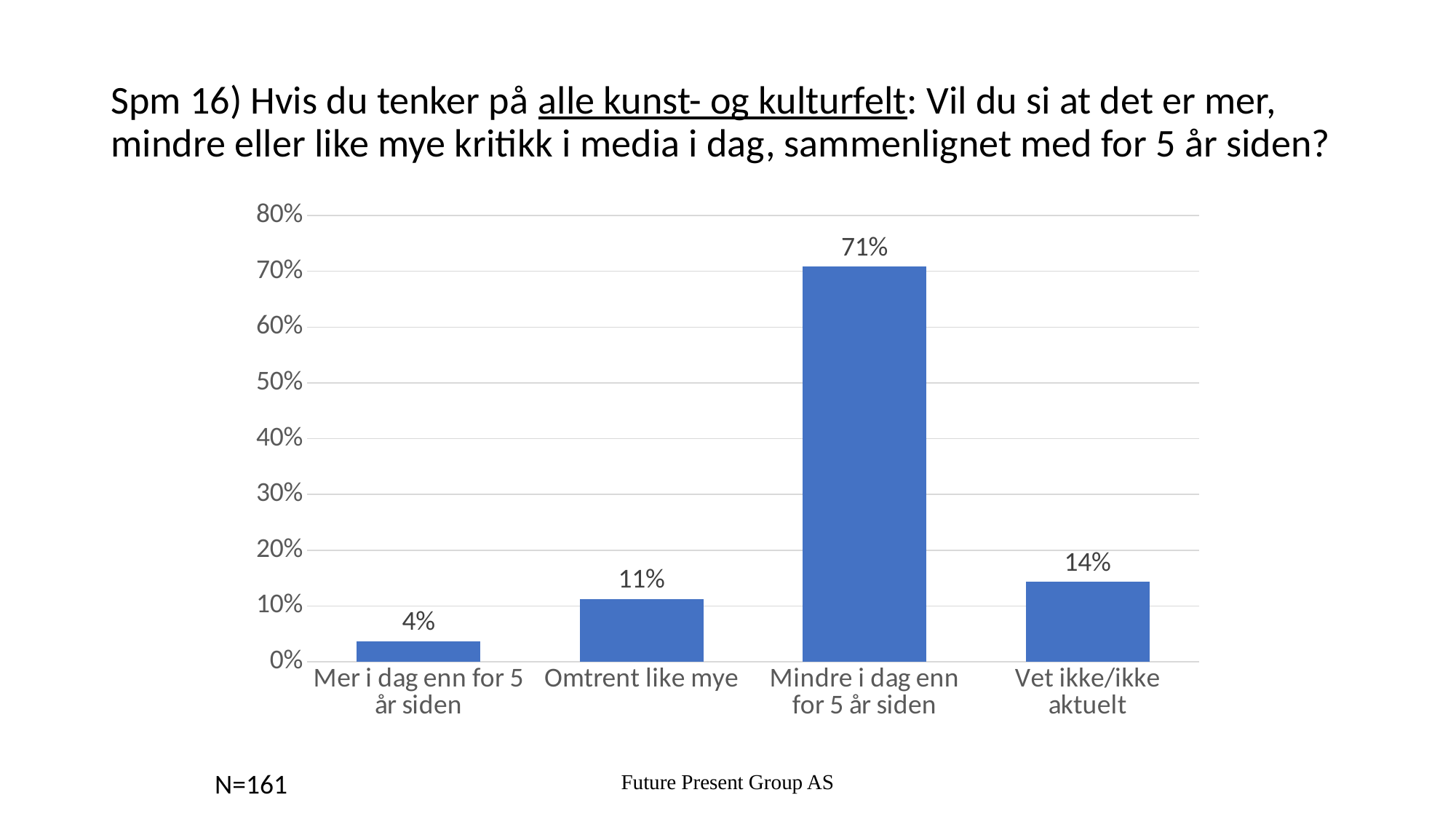

# Spm 16) Hvis du tenker på alle kunst- og kulturfelt: Vil du si at det er mer, mindre eller like mye kritikk i media i dag, sammenlignet med for 5 år siden?

### Chart

| Category | Serie 1 |
|---|---|
| Mer i dag enn for 5 år siden | 0.037 |
| Omtrent like mye | 0.112 |
| Mindre i dag enn for 5 år siden | 0.708 |
| Vet ikke/ikke aktuelt | 0.143 |
Future Present Group AS
N=161